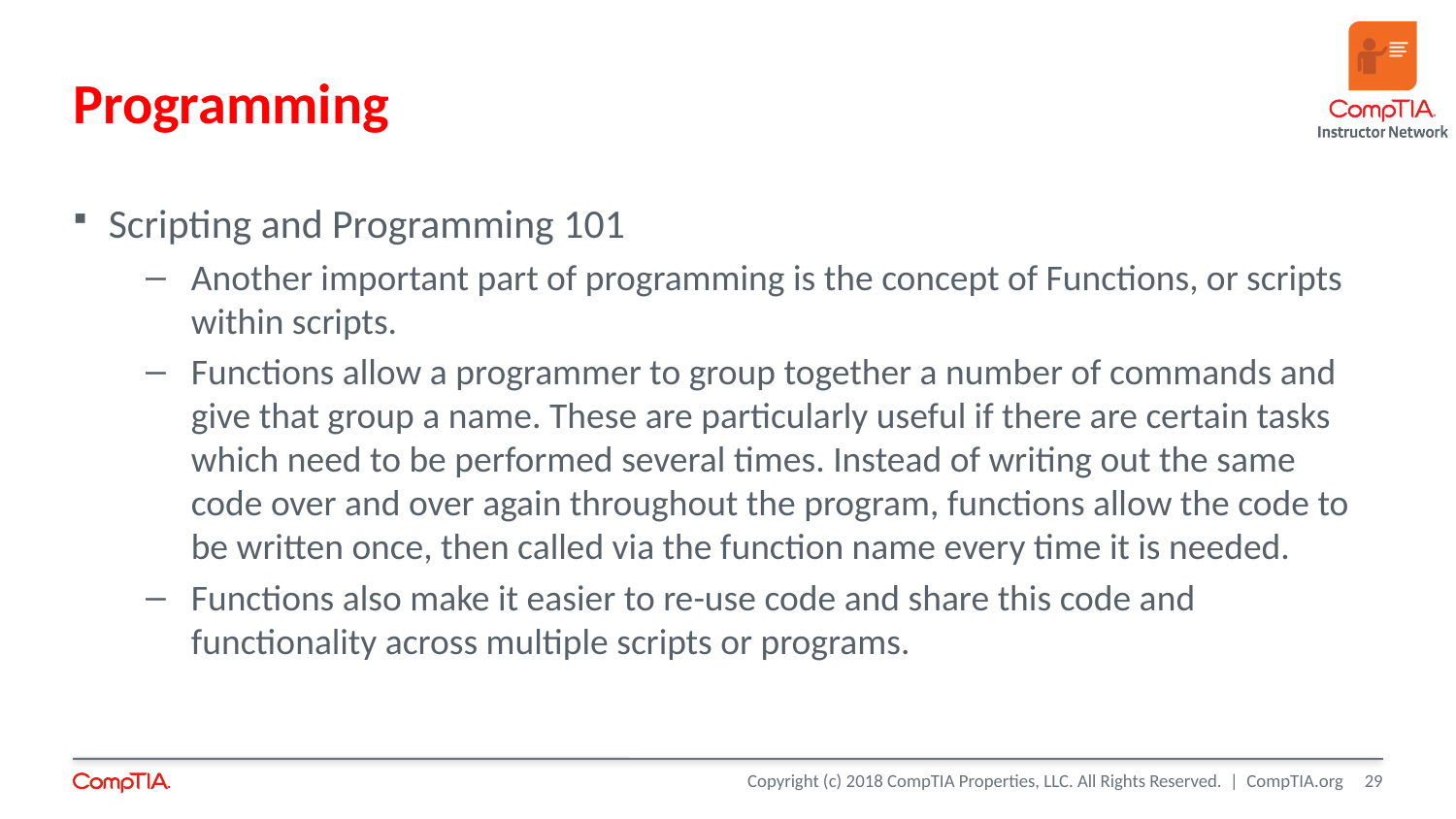

Programming
Scripting and Programming 101
Another important part of programming is the concept of Functions, or scripts within scripts.
Functions allow a programmer to group together a number of commands and give that group a name. These are particularly useful if there are certain tasks which need to be performed several times. Instead of writing out the same code over and over again throughout the program, functions allow the code to be written once, then called via the function name every time it is needed.
Functions also make it easier to re-use code and share this code and functionality across multiple scripts or programs.
29